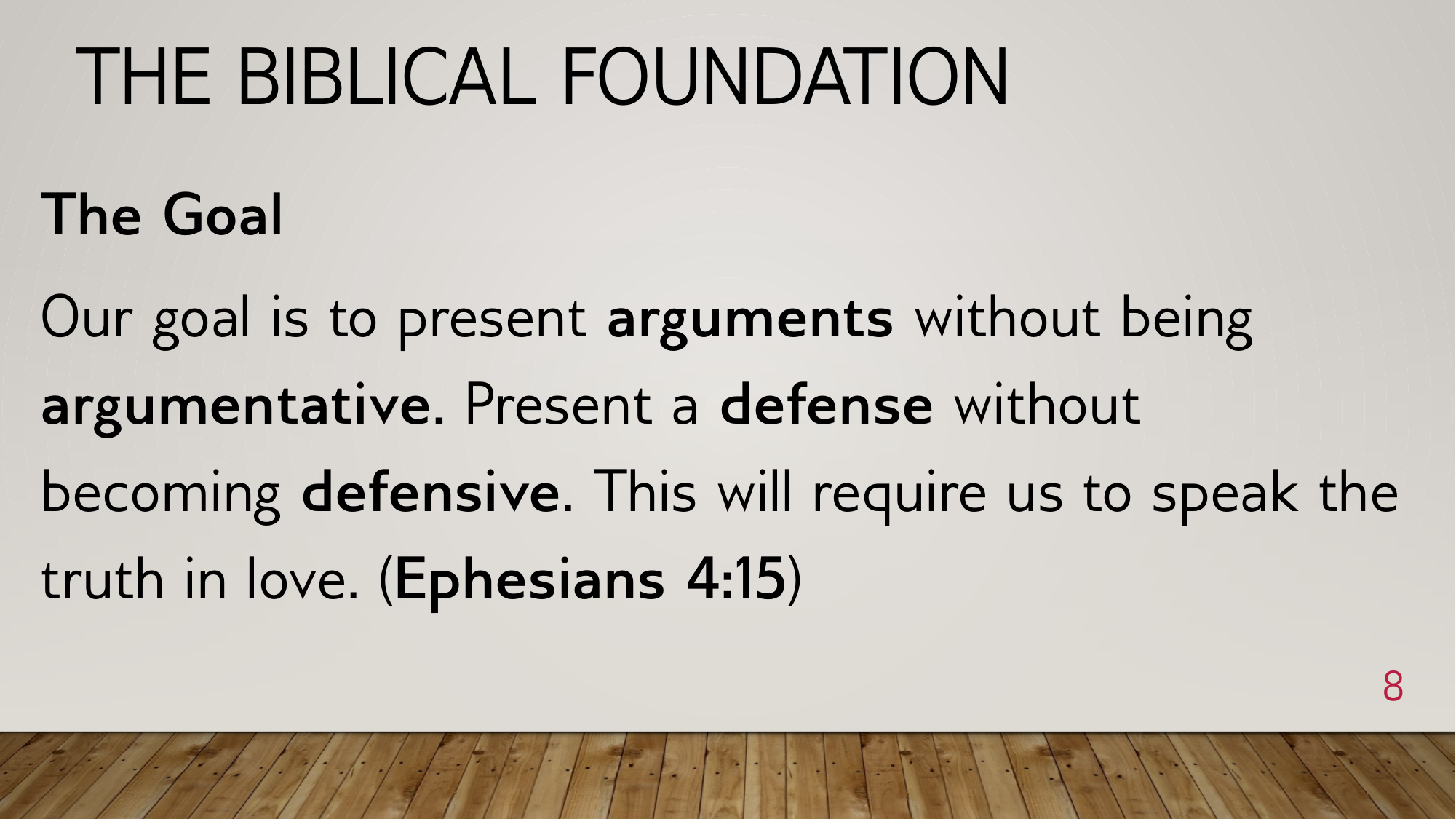

# The biblical foundation
The Goal
Our goal is to present arguments without being argumentative. Present a defense without becoming defensive. This will require us to speak the truth in love. (Ephesians 4:15)
8